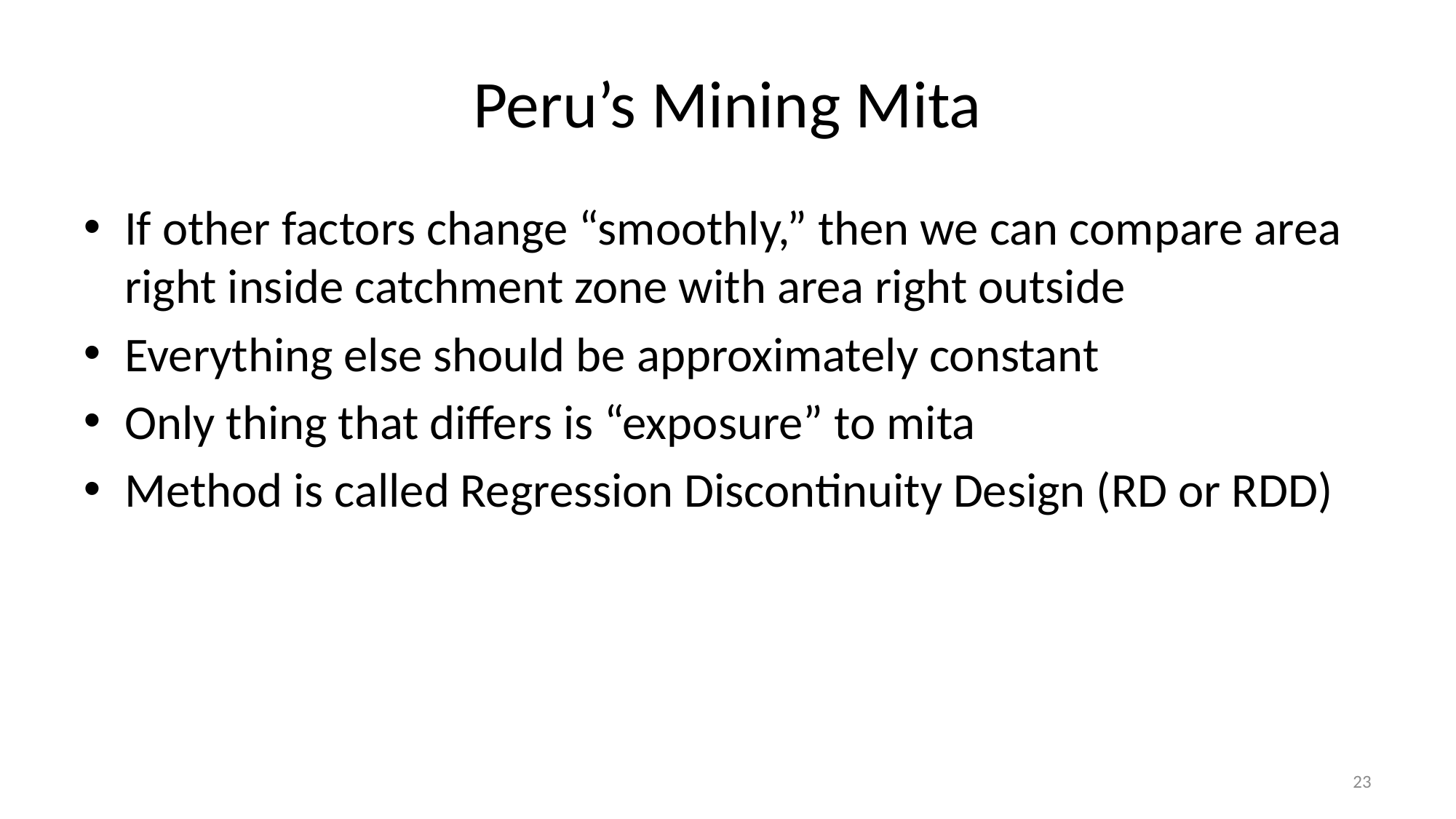

# Peru’s Mining Mita
If other factors change “smoothly,” then we can compare area right inside catchment zone with area right outside
Everything else should be approximately constant
Only thing that differs is “exposure” to mita
Method is called Regression Discontinuity Design (RD or RDD)
23